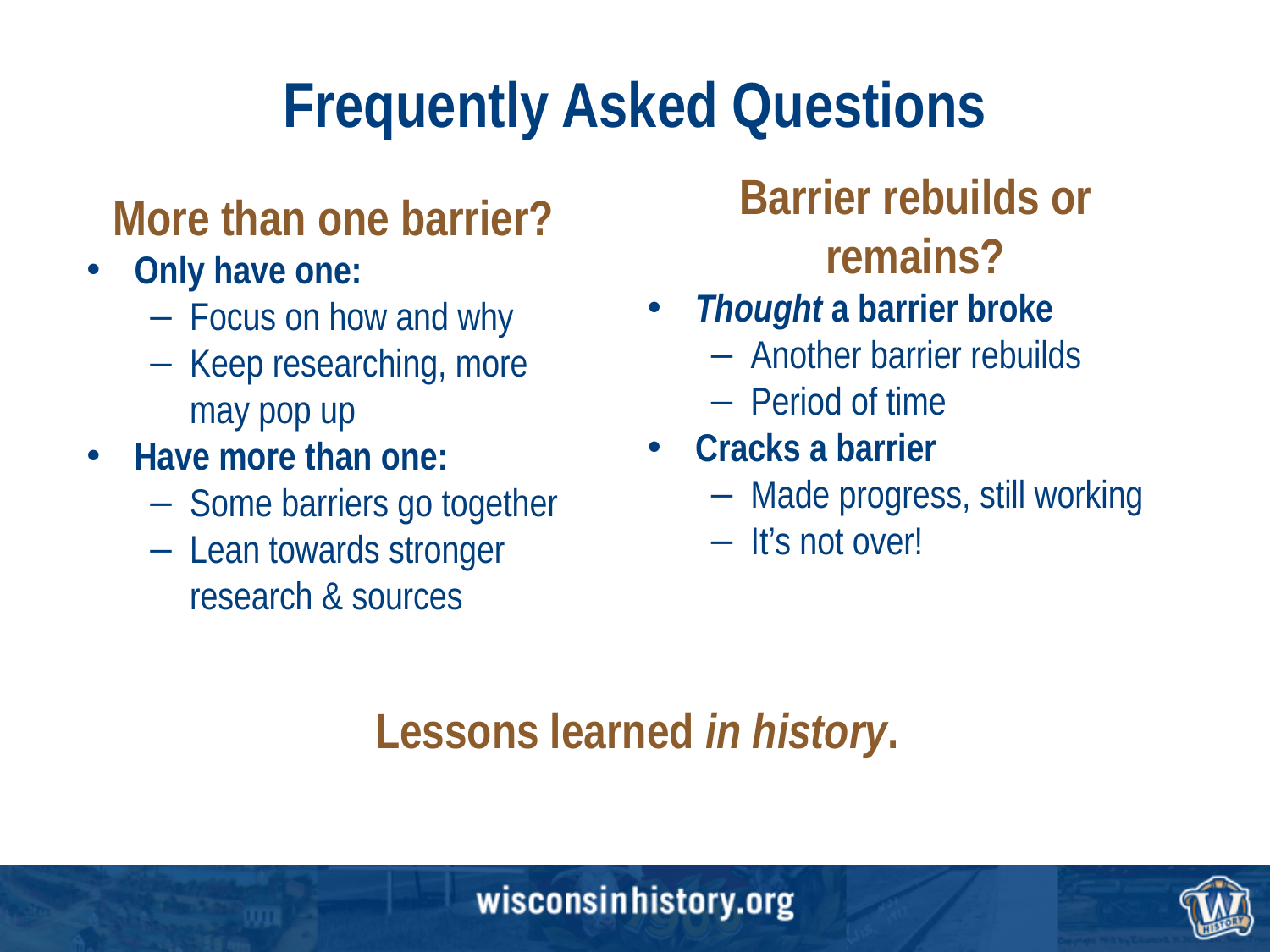

# Frequently Asked Questions
Barrier rebuilds or remains?
Thought a barrier broke
Another barrier rebuilds
Period of time
Cracks a barrier
Made progress, still working
It’s not over!

More than one barrier?
Only have one:
Focus on how and why
Keep researching, more may pop up
Have more than one:
Some barriers go together
Lean towards stronger research & sources

Lessons learned in history.